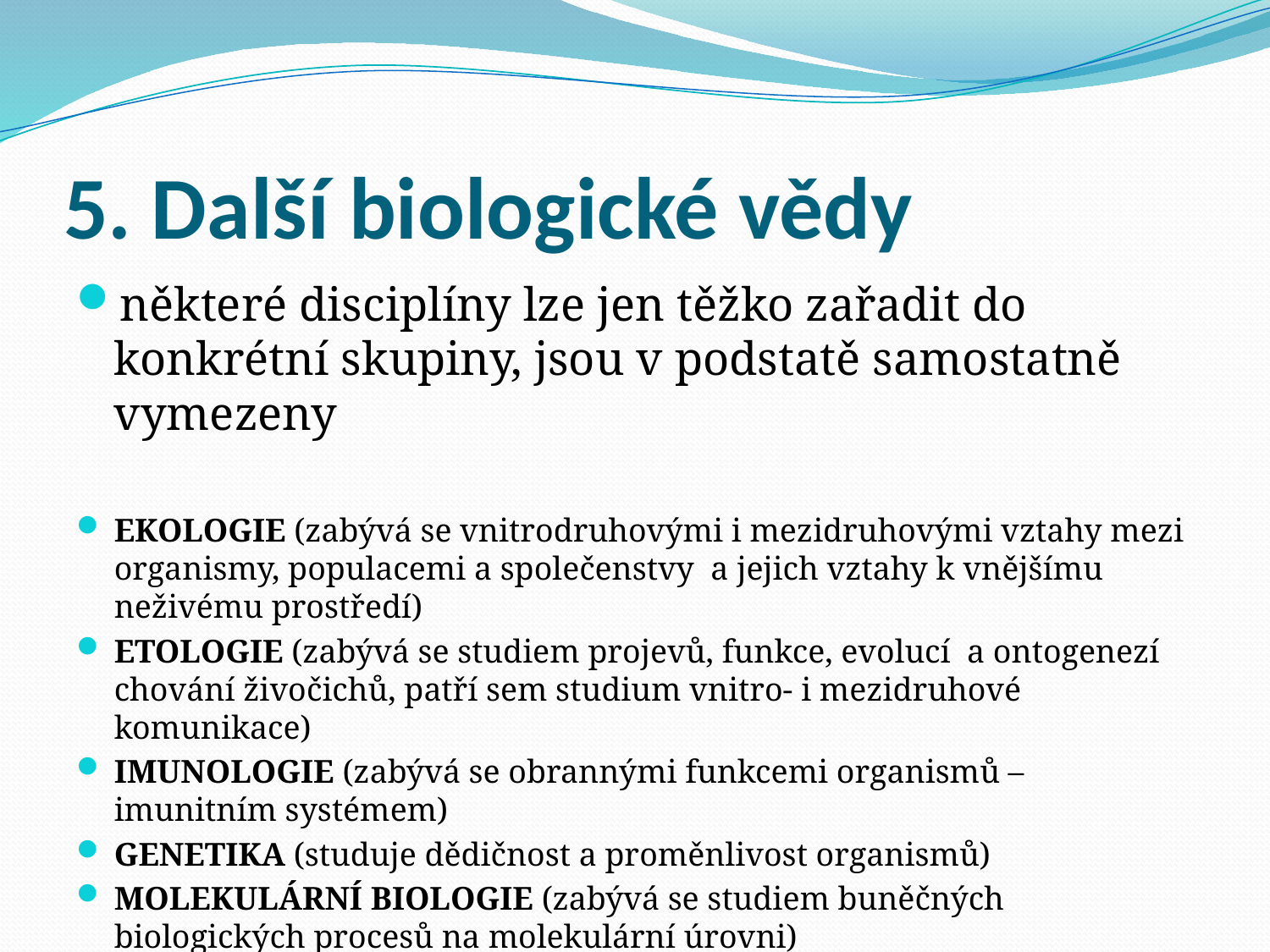

# 5. Další biologické vědy
některé disciplíny lze jen těžko zařadit do konkrétní skupiny, jsou v podstatě samostatně vymezeny

EKOLOGIE (zabývá se vnitrodruhovými i mezidruhovými vztahy mezi organismy, populacemi a společenstvy  a jejich vztahy k vnějšímu neživému prostředí)
ETOLOGIE (zabývá se studiem projevů, funkce, evolucí  a ontogenezí chování živočichů, patří sem studium vnitro- i mezidruhové komunikace)
IMUNOLOGIE (zabývá se obrannými funkcemi organismů – imunitním systémem)
GENETIKA (studuje dědičnost a proměnlivost organismů)
MOLEKULÁRNÍ BIOLOGIE (zabývá se studiem buněčných biologických procesů na molekulární úrovni)